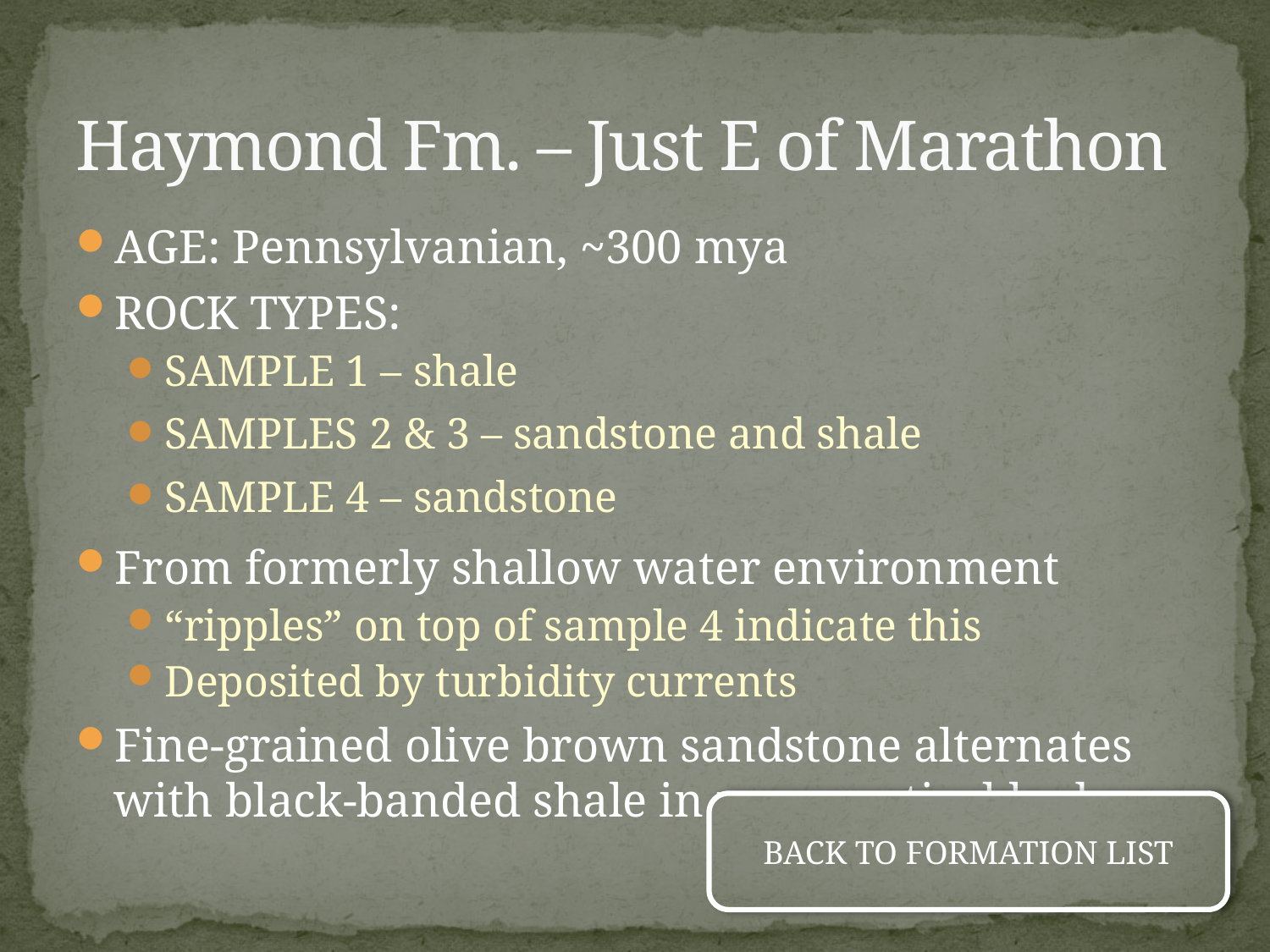

# Haymond Fm. – Just E of Marathon
AGE: Pennsylvanian, ~300 mya
ROCK TYPES:
SAMPLE 1 – shale
SAMPLES 2 & 3 – sandstone and shale
SAMPLE 4 – sandstone
From formerly shallow water environment
“ripples” on top of sample 4 indicate this
Deposited by turbidity currents
Fine-grained olive brown sandstone alternates with black-banded shale in near-vertical beds
BACK TO FORMATION LIST